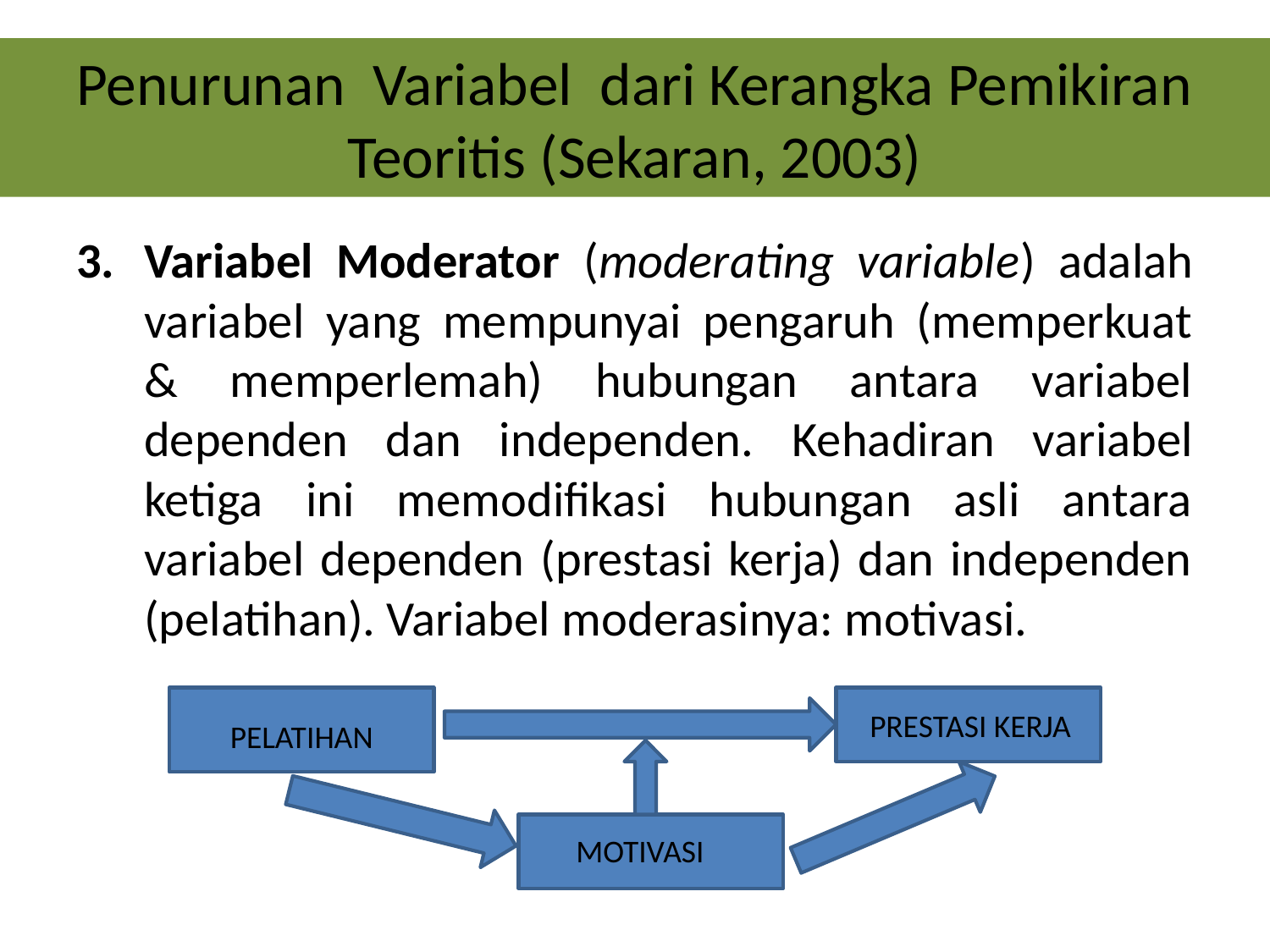

# Penurunan  Variabel  dari Kerangka Pemikiran Teoritis (Sekaran, 2003)
Variabel Moderator (moderating variable) adalah variabel yang mempunyai pengaruh (memperkuat & memperlemah) hubungan antara variabel dependen dan independen. Kehadiran variabel ketiga ini memodifikasi hubungan asli antara variabel dependen (prestasi kerja) dan independen (pelatihan). Variabel moderasinya: motivasi.

PRESTASI KERJA
PELATIHAN

MOTIVASI